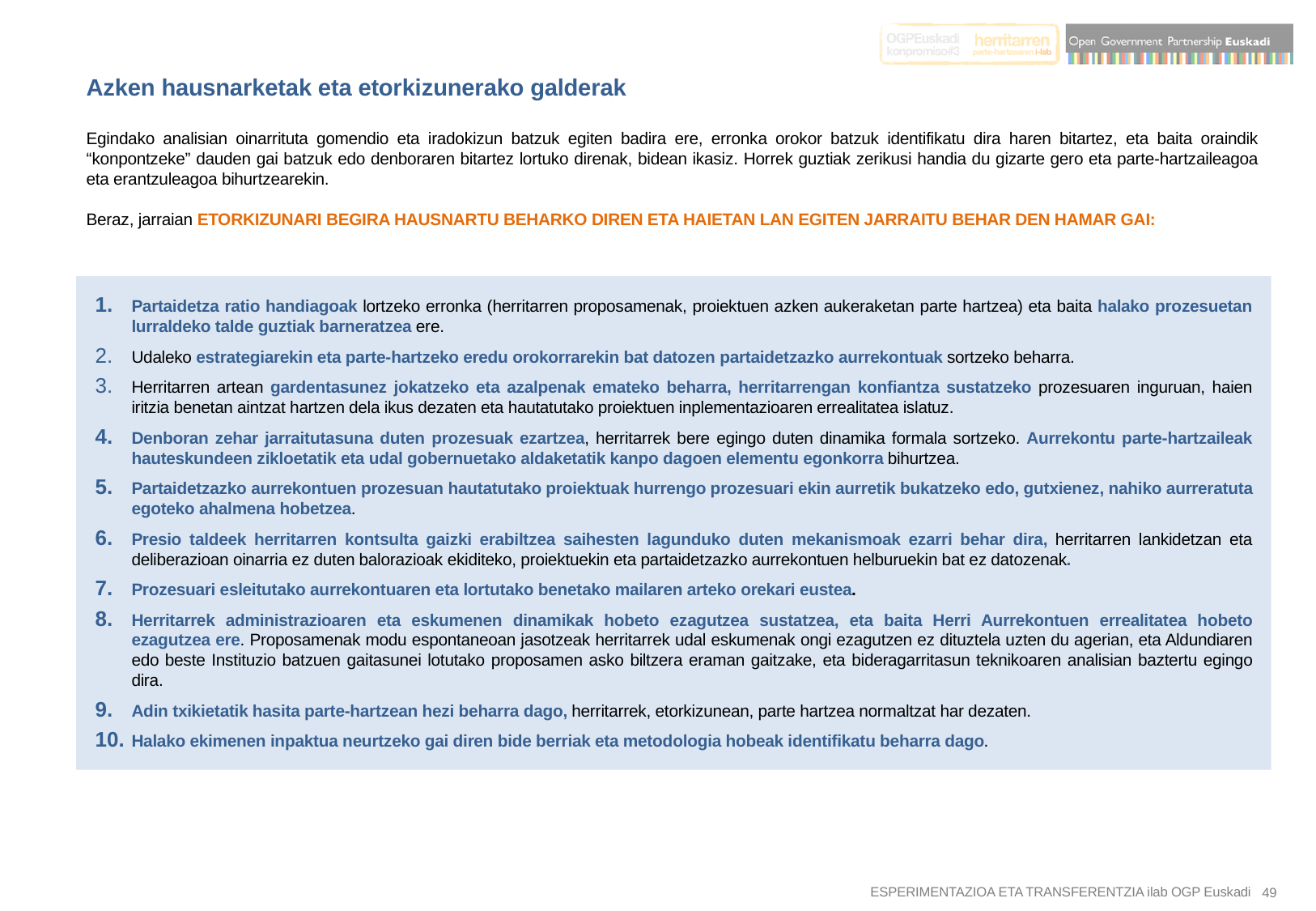

Azken hausnarketak eta etorkizunerako galderak
Egindako analisian oinarrituta gomendio eta iradokizun batzuk egiten badira ere, erronka orokor batzuk identifikatu dira haren bitartez, eta baita oraindik “konpontzeke” dauden gai batzuk edo denboraren bitartez lortuko direnak, bidean ikasiz. Horrek guztiak zerikusi handia du gizarte gero eta parte-hartzaileagoa eta erantzuleagoa bihurtzearekin.

Beraz, jarraian ETORKIZUNARI BEGIRA HAUSNARTU BEHARKO DIREN ETA HAIETAN LAN EGITEN JARRAITU BEHAR DEN HAMAR GAI:

Partaidetza ratio handiagoak lortzeko erronka (herritarren proposamenak, proiektuen azken aukeraketan parte hartzea) eta baita halako prozesuetan lurraldeko talde guztiak barneratzea ere.
Udaleko estrategiarekin eta parte-hartzeko eredu orokorrarekin bat datozen partaidetzazko aurrekontuak sortzeko beharra.
Herritarren artean gardentasunez jokatzeko eta azalpenak emateko beharra, herritarrengan konfiantza sustatzeko prozesuaren inguruan, haien iritzia benetan aintzat hartzen dela ikus dezaten eta hautatutako proiektuen inplementazioaren errealitatea islatuz.
Denboran zehar jarraitutasuna duten prozesuak ezartzea, herritarrek bere egingo duten dinamika formala sortzeko. Aurrekontu parte-hartzaileak hauteskundeen zikloetatik eta udal gobernuetako aldaketatik kanpo dagoen elementu egonkorra bihurtzea.
Partaidetzazko aurrekontuen prozesuan hautatutako proiektuak hurrengo prozesuari ekin aurretik bukatzeko edo, gutxienez, nahiko aurreratuta egoteko ahalmena hobetzea.
Presio taldeek herritarren kontsulta gaizki erabiltzea saihesten lagunduko duten mekanismoak ezarri behar dira, herritarren lankidetzan eta deliberazioan oinarria ez duten balorazioak ekiditeko, proiektuekin eta partaidetzazko aurrekontuen helburuekin bat ez datozenak.
Prozesuari esleitutako aurrekontuaren eta lortutako benetako mailaren arteko orekari eustea.
Herritarrek administrazioaren eta eskumenen dinamikak hobeto ezagutzea sustatzea, eta baita Herri Aurrekontuen errealitatea hobeto ezagutzea ere. Proposamenak modu espontaneoan jasotzeak herritarrek udal eskumenak ongi ezagutzen ez dituztela uzten du agerian, eta Aldundiaren edo beste Instituzio batzuen gaitasunei lotutako proposamen asko biltzera eraman gaitzake, eta bideragarritasun teknikoaren analisian baztertu egingo dira.
Adin txikietatik hasita parte-hartzean hezi beharra dago, herritarrek, etorkizunean, parte hartzea normaltzat har dezaten.
Halako ekimenen inpaktua neurtzeko gai diren bide berriak eta metodologia hobeak identifikatu beharra dago.